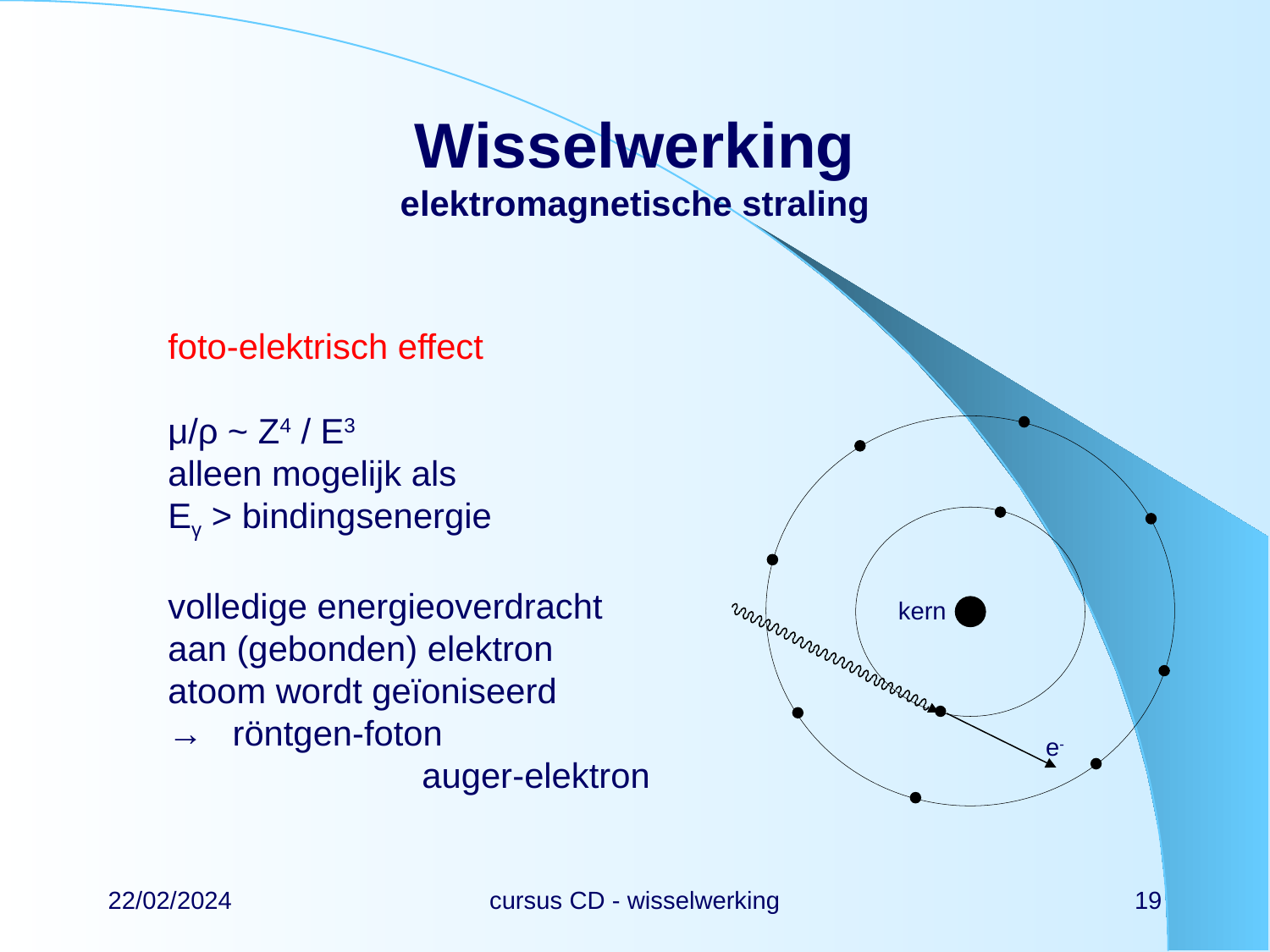

# Wisselwerking elektromagnetische straling

foto-elektrisch effect

μ/ρ ~ Z4 / E3
alleen mogelijk als
Eγ > bindingsenergie

volledige energieoverdracht
aan (gebonden) elektron
atoom wordt geïoniseerd
→   röntgen-foton
		auger-elektron

e-
kern
22/02/2024
cursus CD - wisselwerking
19